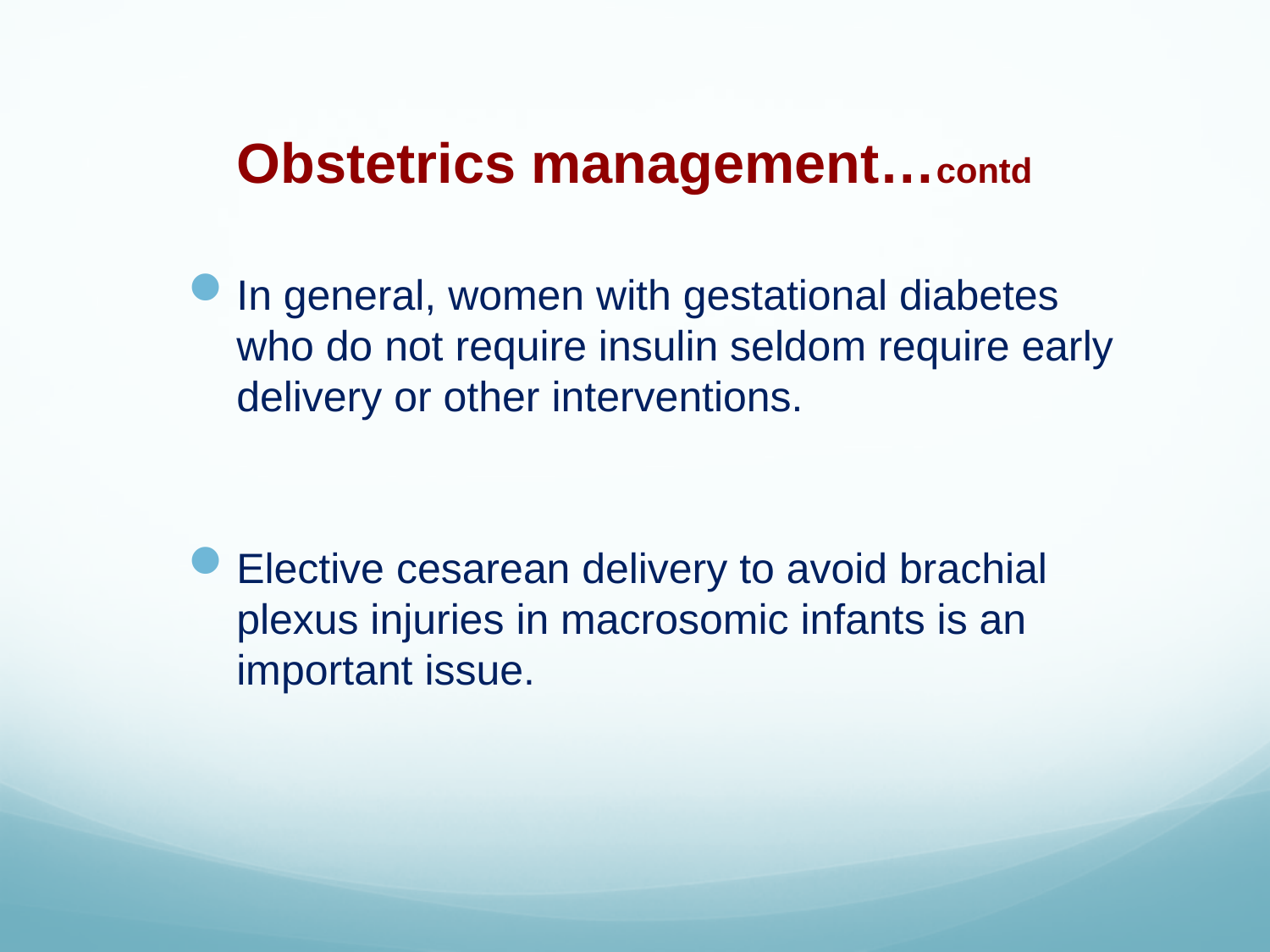

# Obstetrics management…contd
In general, women with gestational diabetes who do not require insulin seldom require early delivery or other interventions.

Elective cesarean delivery to avoid brachial plexus injuries in macrosomic infants is an important issue.